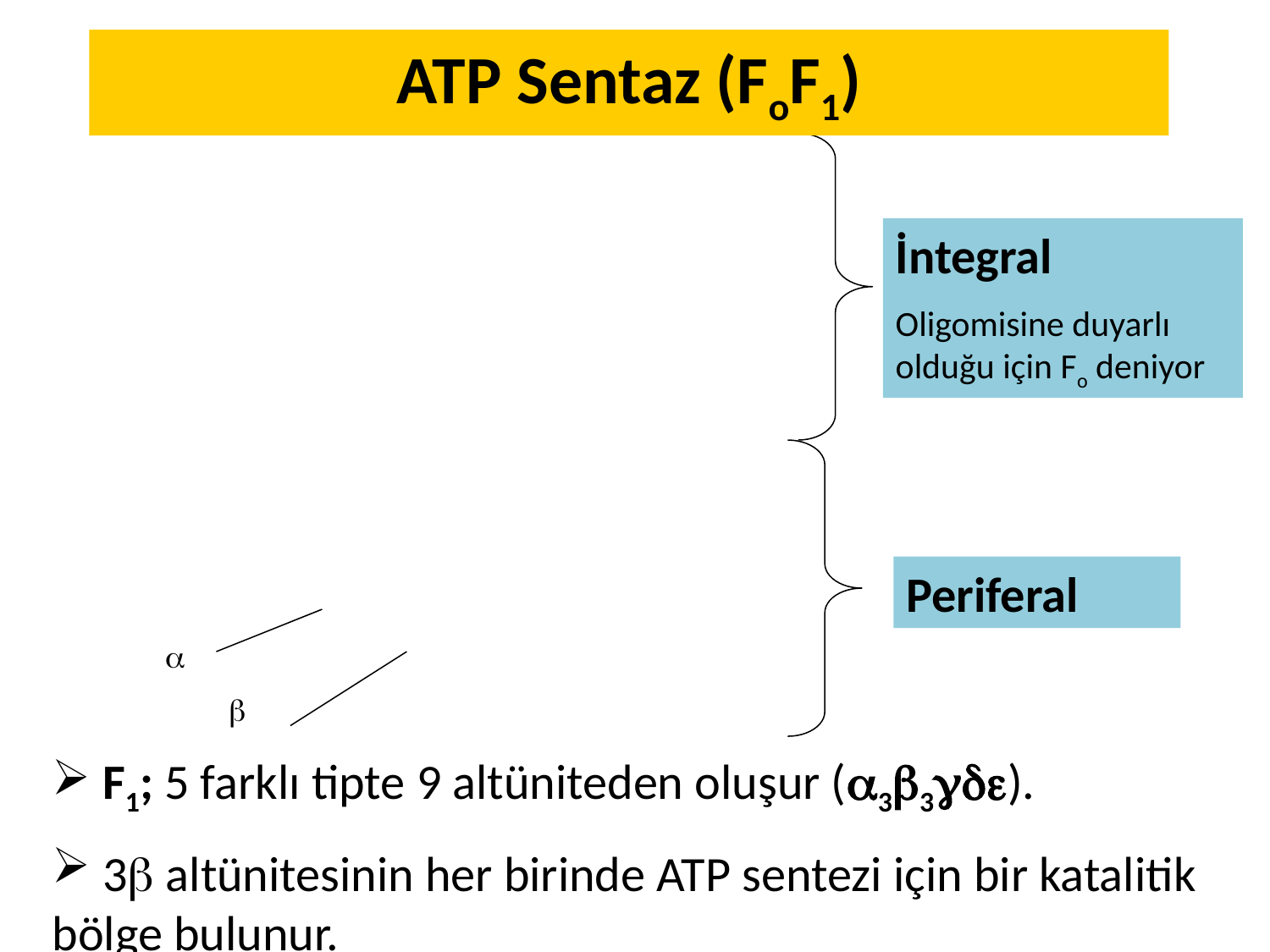

ATP Sentaz (FoF1)

İntegral
Oligomisine duyarlı olduğu için Fo deniyor

Periferal

α

β
 F1; 5 farklı tipte 9 altüniteden oluşur (α3β3γδε).
 3β altünitesinin her birinde ATP sentezi için bir katalitik bölge bulunur.